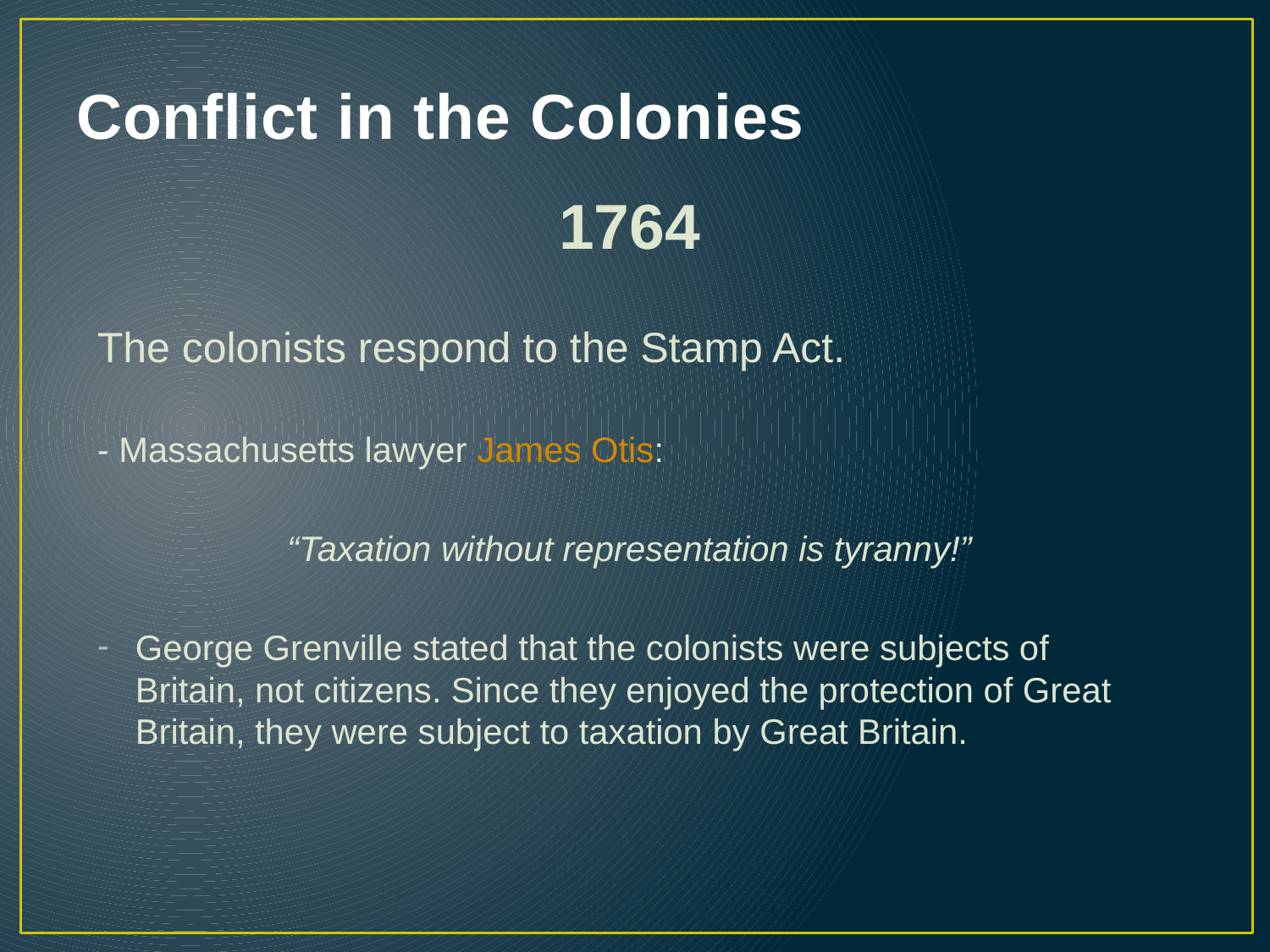

# Conflict in the Colonies
1764

The colonists respond to the Stamp Act.

- Massachusetts lawyer James Otis:

“Taxation without representation is tyranny!”

George Grenville stated that the colonists were subjects of Britain, not citizens. Since they enjoyed the protection of Great Britain, they were subject to taxation by Great Britain.